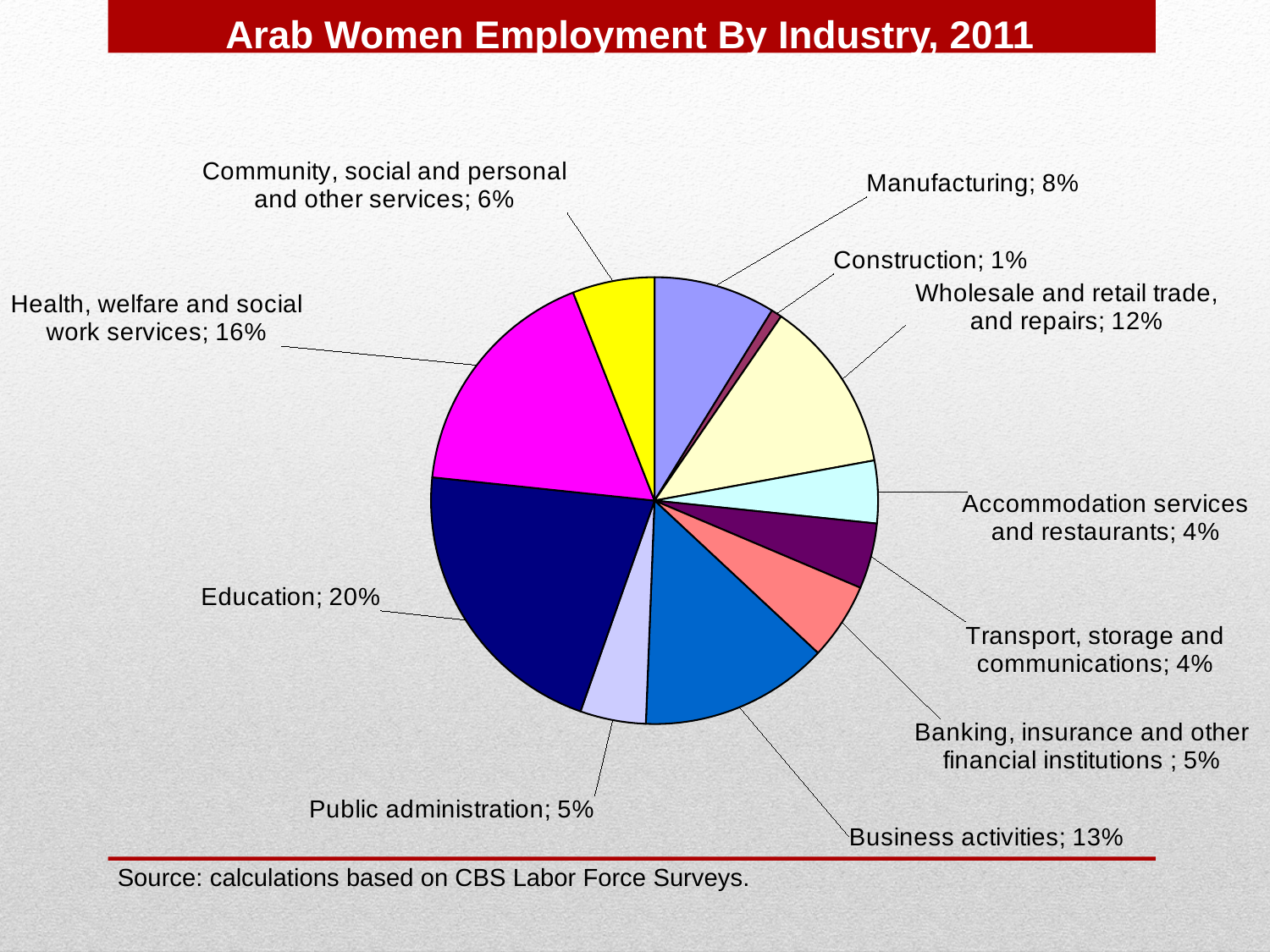

Arab Women Employment By Industry, 2011

[unsupported chart]

Source: calculations based on CBS Labor Force Surveys.